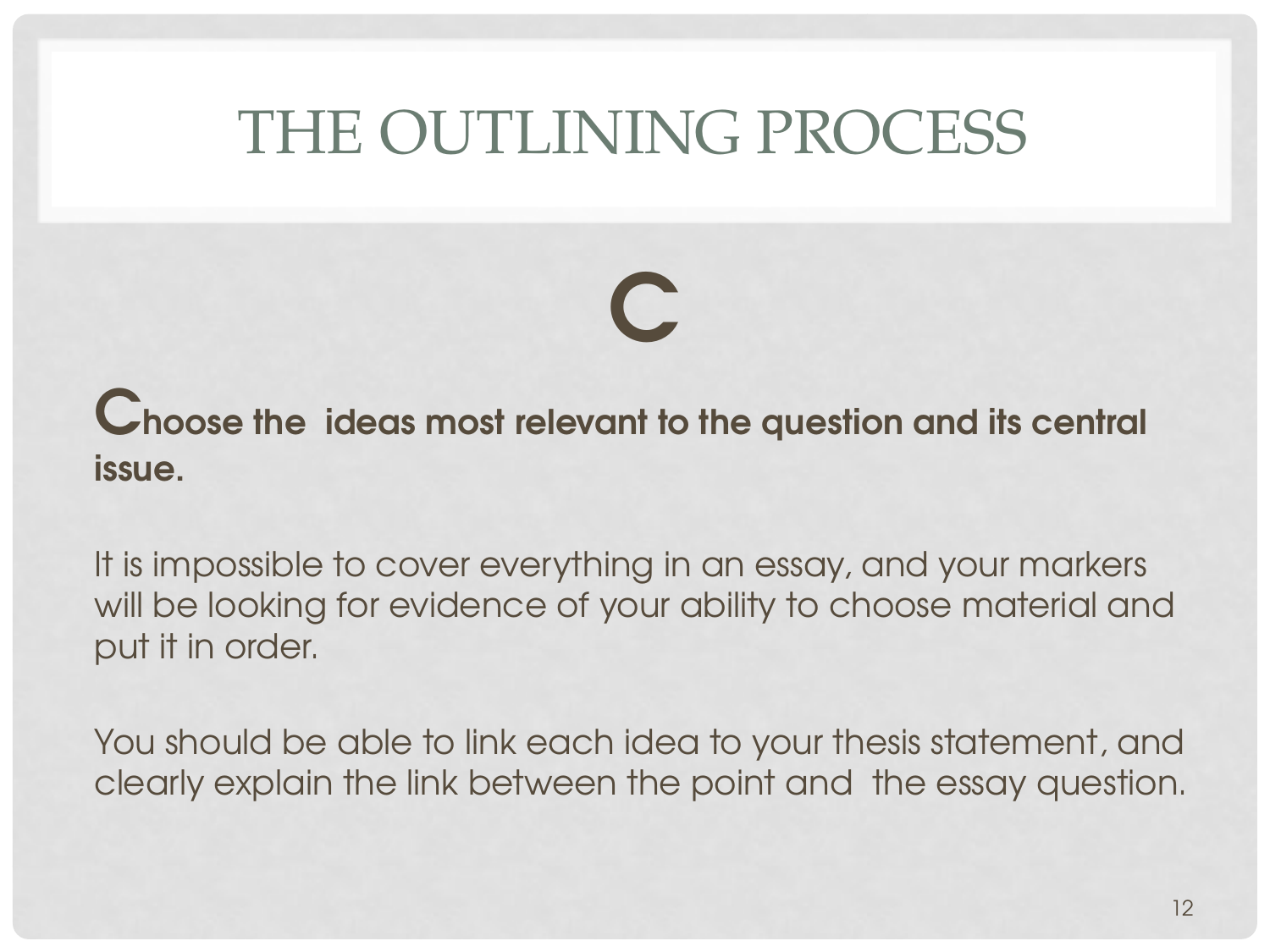

# The outlining process
C
Choose the  ideas most relevant to the question and its central issue.

It is impossible to cover everything in an essay, and your markers will be looking for evidence of your ability to choose material and put it in order.

You should be able to link each idea to your thesis statement, and clearly explain the link between the point and  the essay question.

12